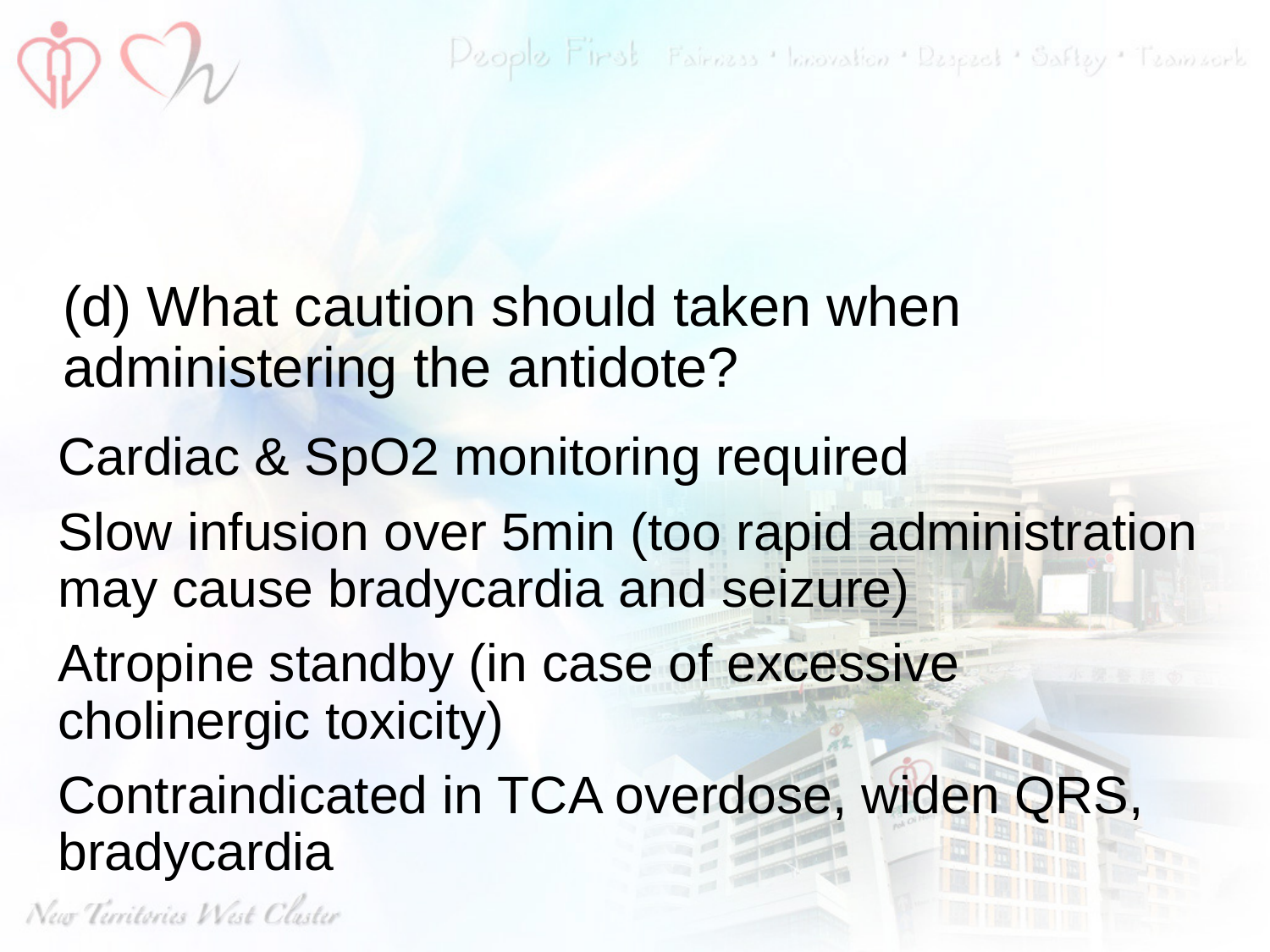

#
(d) What caution should taken when administering the antidote?
Cardiac & SpO2 monitoring required
Slow infusion over 5min (too rapid administration may cause bradycardia and seizure)
Atropine standby (in case of excessive cholinergic toxicity)
Contraindicated in TCA overdose, widen QRS, bradycardia